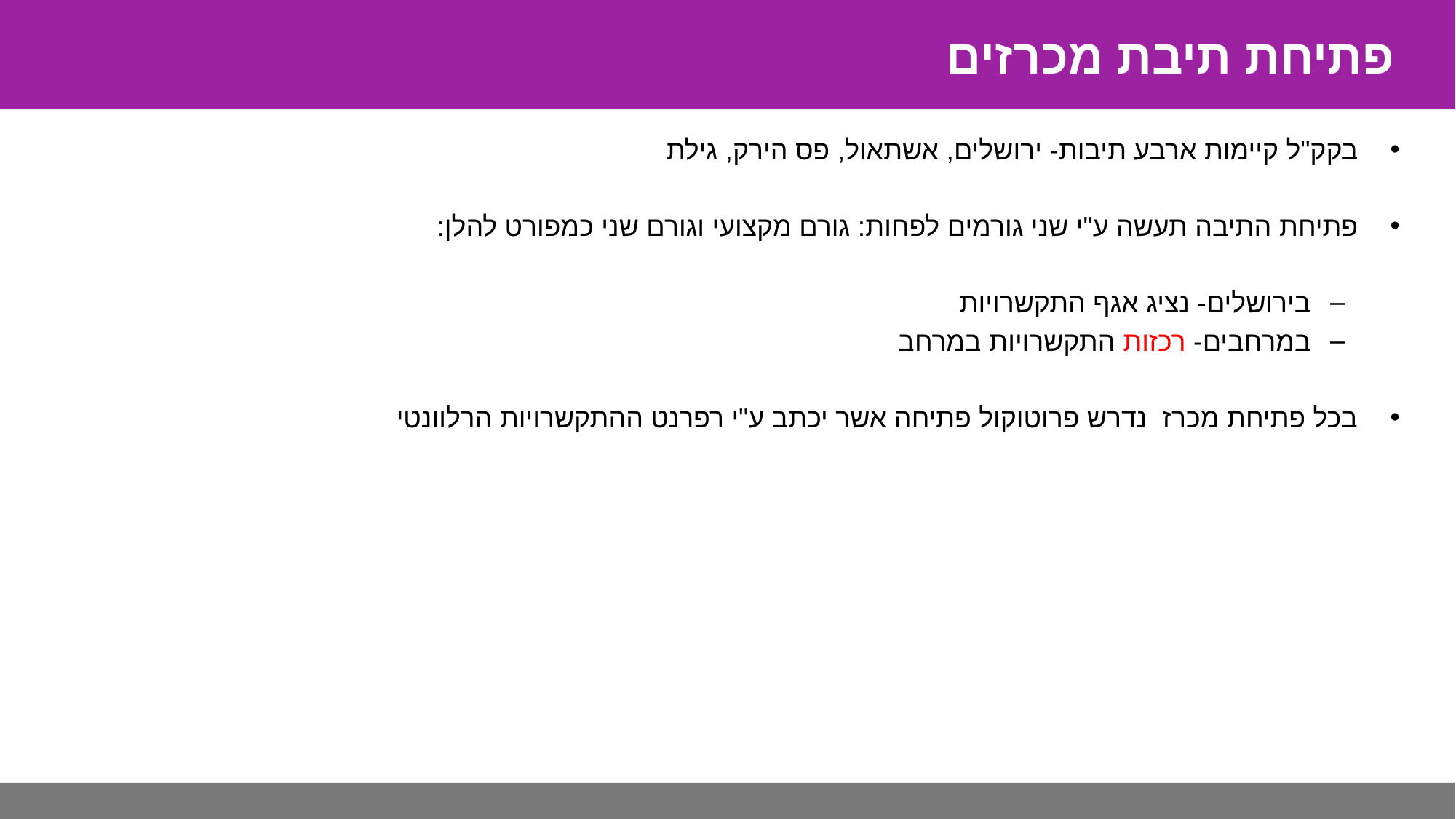

פתיחת תיבת מכרזים
בקק"ל קיימות ארבע תיבות- ירושלים, אשתאול, פס הירק, גילת

פתיחת התיבה תעשה ע"י שני גורמים לפחות: גורם מקצועי וגורם שני כמפורט להלן:

בירושלים- נציג אגף התקשרויות
במרחבים- רכזות התקשרויות במרחב

בכל פתיחת מכרז  נדרש פרוטוקול פתיחה אשר יכתב ע"י רפרנט ההתקשרויות הרלוונטי